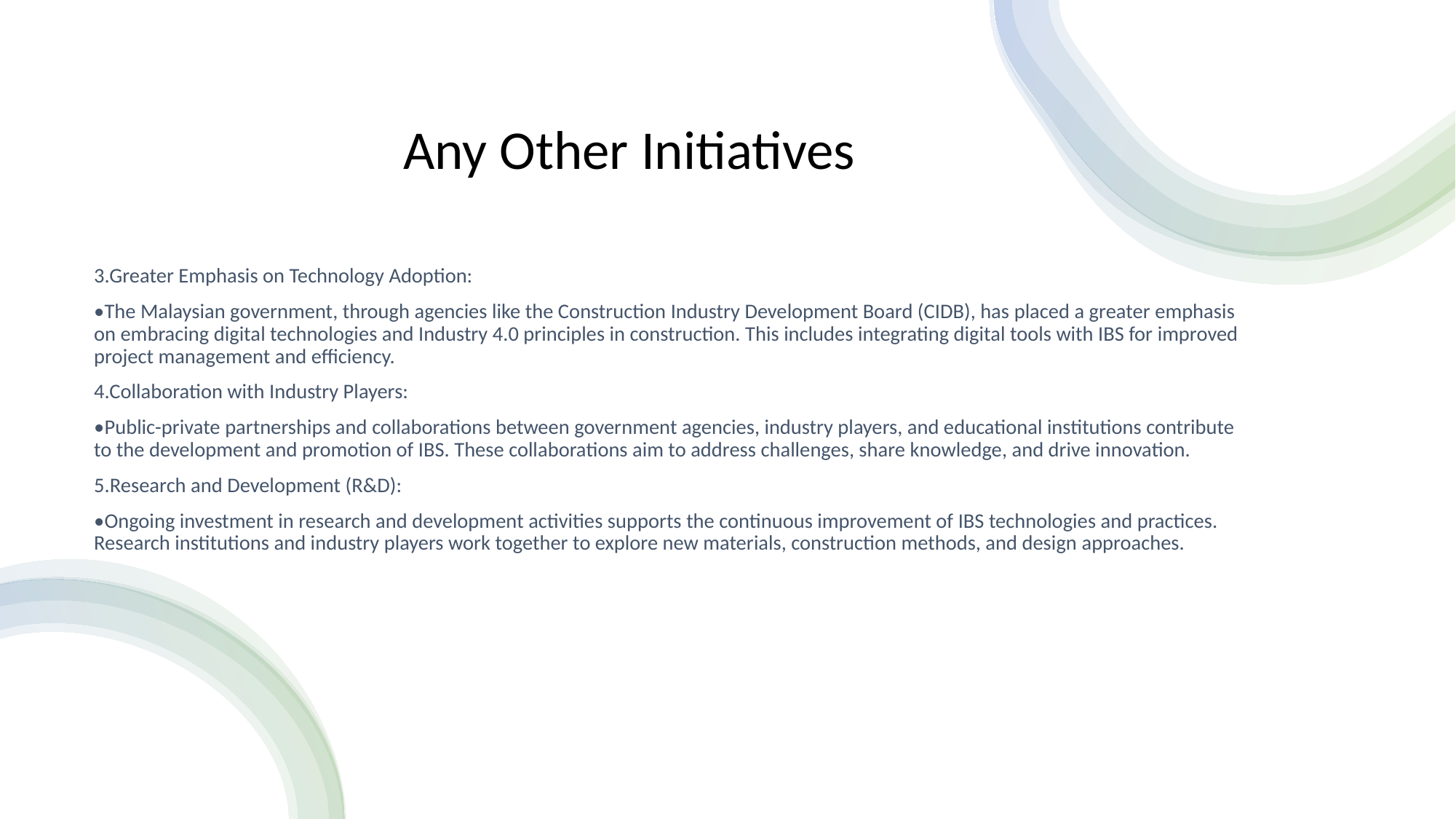

# Any Other Initiatives
3.Greater Emphasis on Technology Adoption:
•The Malaysian government, through agencies like the Construction Industry Development Board (CIDB), has placed a greater emphasis on embracing digital technologies and Industry 4.0 principles in construction. This includes integrating digital tools with IBS for improved project management and efficiency.
4.Collaboration with Industry Players:
•Public-private partnerships and collaborations between government agencies, industry players, and educational institutions contribute to the development and promotion of IBS. These collaborations aim to address challenges, share knowledge, and drive innovation.
5.Research and Development (R&D):
•Ongoing investment in research and development activities supports the continuous improvement of IBS technologies and practices. Research institutions and industry players work together to explore new materials, construction methods, and design approaches.